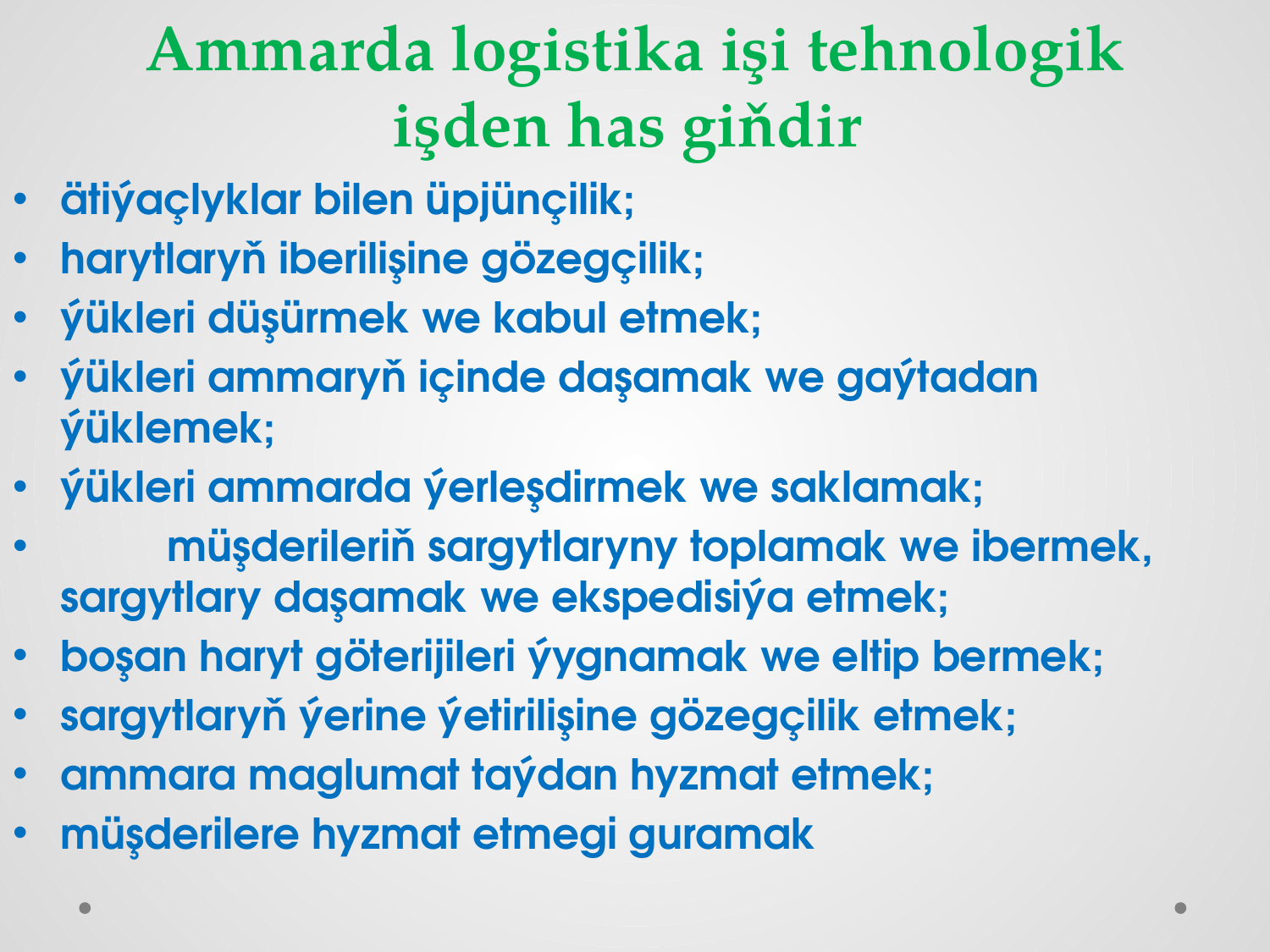

# Ammarda logistika işi tehnologik işden has giňdir
ätiýaçlyklar bilen üpjünçilik;
harytlaryň iberilişine gözegçilik;
ýükleri düşürmek we kabul etmek;
ýükleri ammaryň içinde daşamak we gaýtadan ýüklemek;
ýükleri ammarda ýerleşdirmek we saklamak;
         müşderileriň sargytlaryny toplamak we ibermek, sargytlary daşamak we ekspedisiýa etmek;
boşan haryt göterijileri ýygnamak we eltip bermek;
sargytlaryň ýerine ýetirilişine gözegçilik etmek;
ammara maglumat taýdan hyzmat etmek;
müşderilere hyzmat etmegi guramak